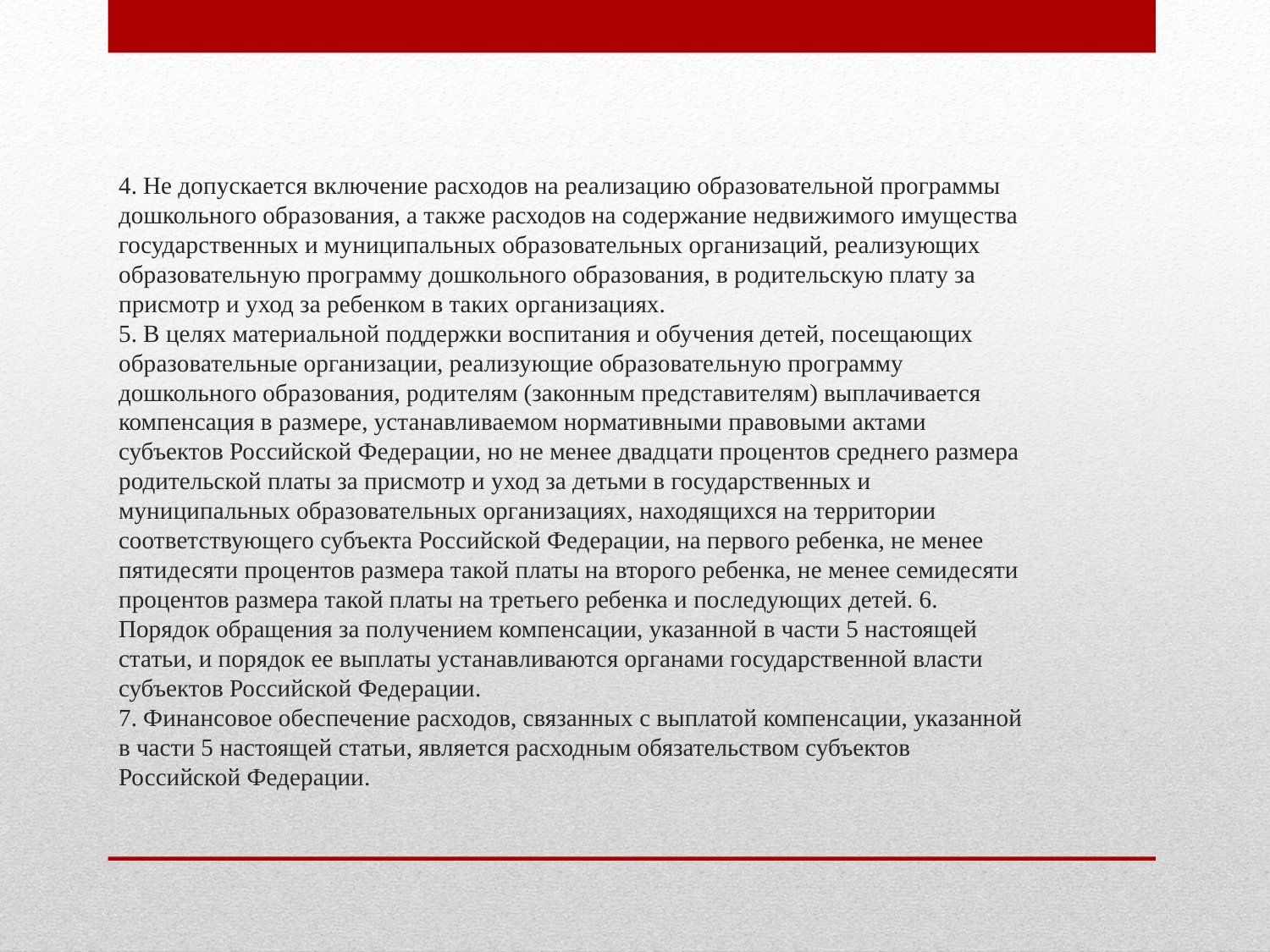

# 4. Не допускается включение расходов на реализацию образовательной программы дошкольного образования, а также расходов на содержание недвижимого имущества государственных и муниципальных образовательных организаций, реализующих образовательную программу дошкольного образования, в родительскую плату за присмотр и уход за ребенком в таких организациях. 5. В целях материальной поддержки воспитания и обучения детей, посещающих образовательные организации, реализующие образовательную программу дошкольного образования, родителям (законным представителям) выплачивается компенсация в размере, устанавливаемом нормативными правовыми актами субъектов Российской Федерации, но не менее двадцати процентов среднего размера родительской платы за присмотр и уход за детьми в государственных и муниципальных образовательных организациях, находящихся на территории соответствующего субъекта Российской Федерации, на первого ребенка, не менее пятидесяти процентов размера такой платы на второго ребенка, не менее семидесяти процентов размера такой платы на третьего ребенка и последующих детей. 6. Порядок обращения за получением компенсации, указанной в части 5 настоящей статьи, и порядок ее выплаты устанавливаются органами государственной власти субъектов Российской Федерации. 7. Финансовое обеспечение расходов, связанных с выплатой компенсации, указанной в части 5 настоящей статьи, является расходным обязательством субъектов Российской Федерации.